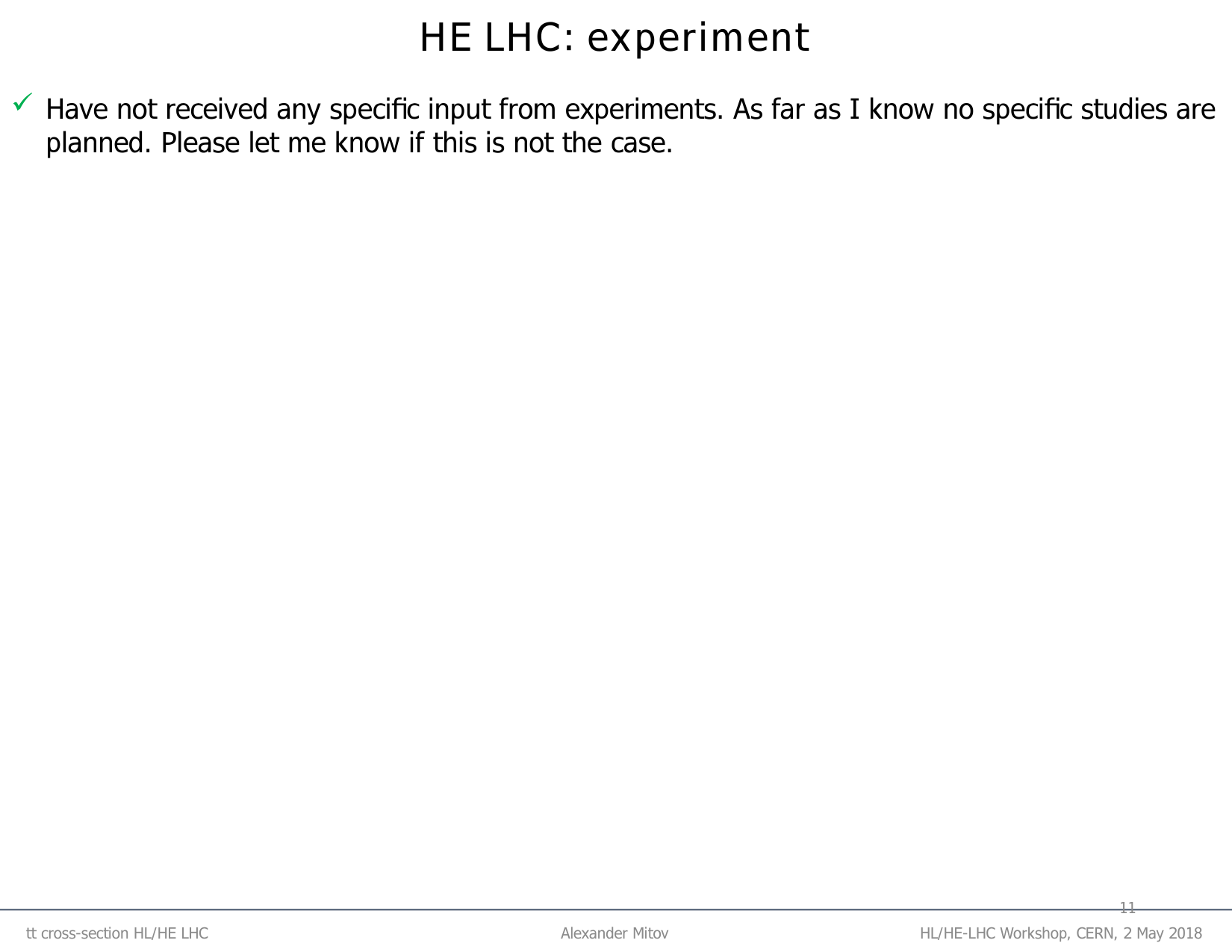

HE LHC: experiment
Have not received any specific input from experiments. As far as I know no specific studies are planned. Please let me know if this is not the case.
11
tt cross-section HL/HE LHC                                                                         Alexander Mitov                                                    HL/HE-LHC Workshop, CERN, 2 May 2018